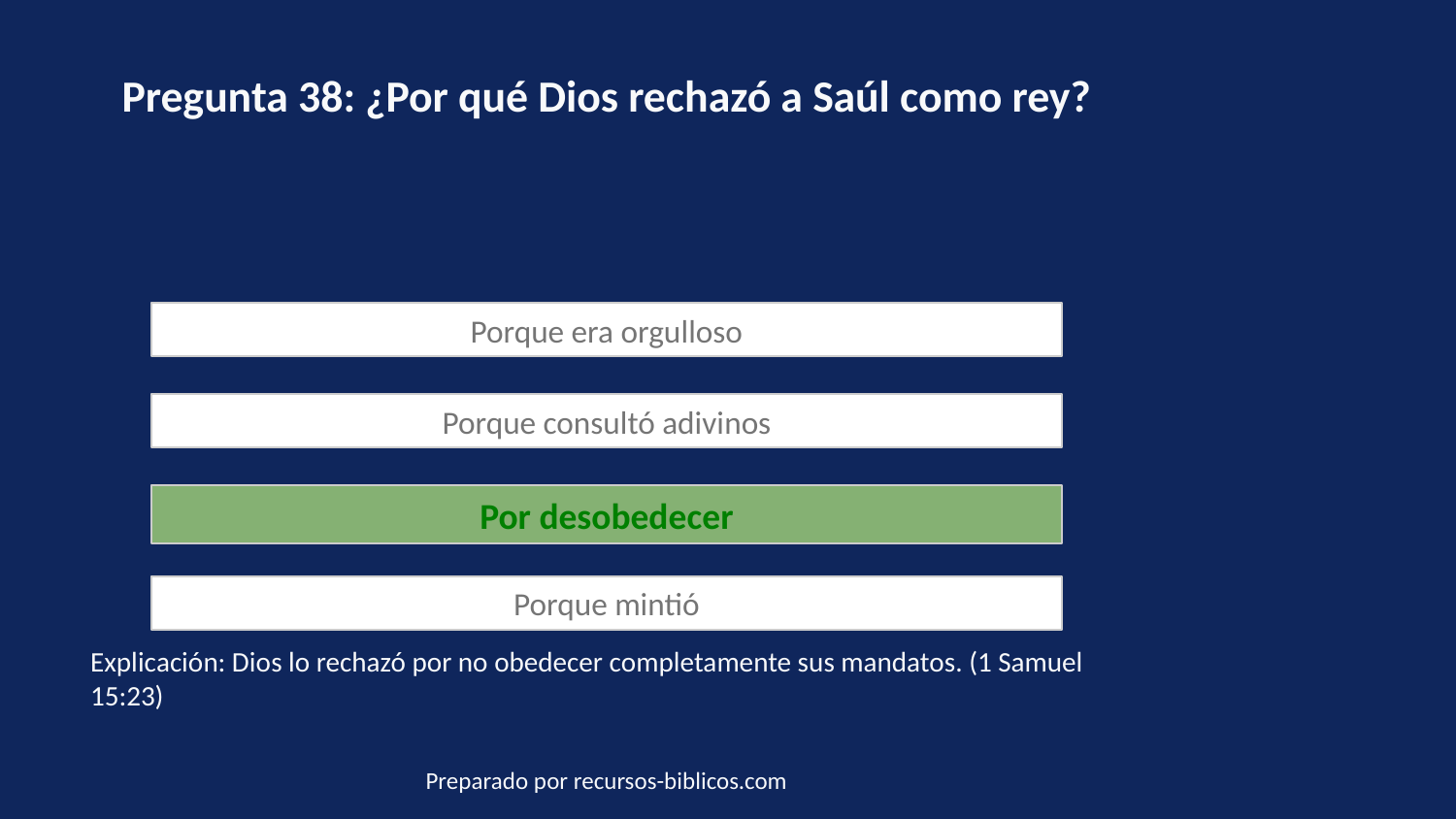

Pregunta 38: ¿Por qué Dios rechazó a Saúl como rey?
Porque era orgulloso
Porque consultó adivinos
Por desobedecer
Porque mintió
Explicación: Dios lo rechazó por no obedecer completamente sus mandatos. (1 Samuel 15:23)
Preparado por recursos-biblicos.com